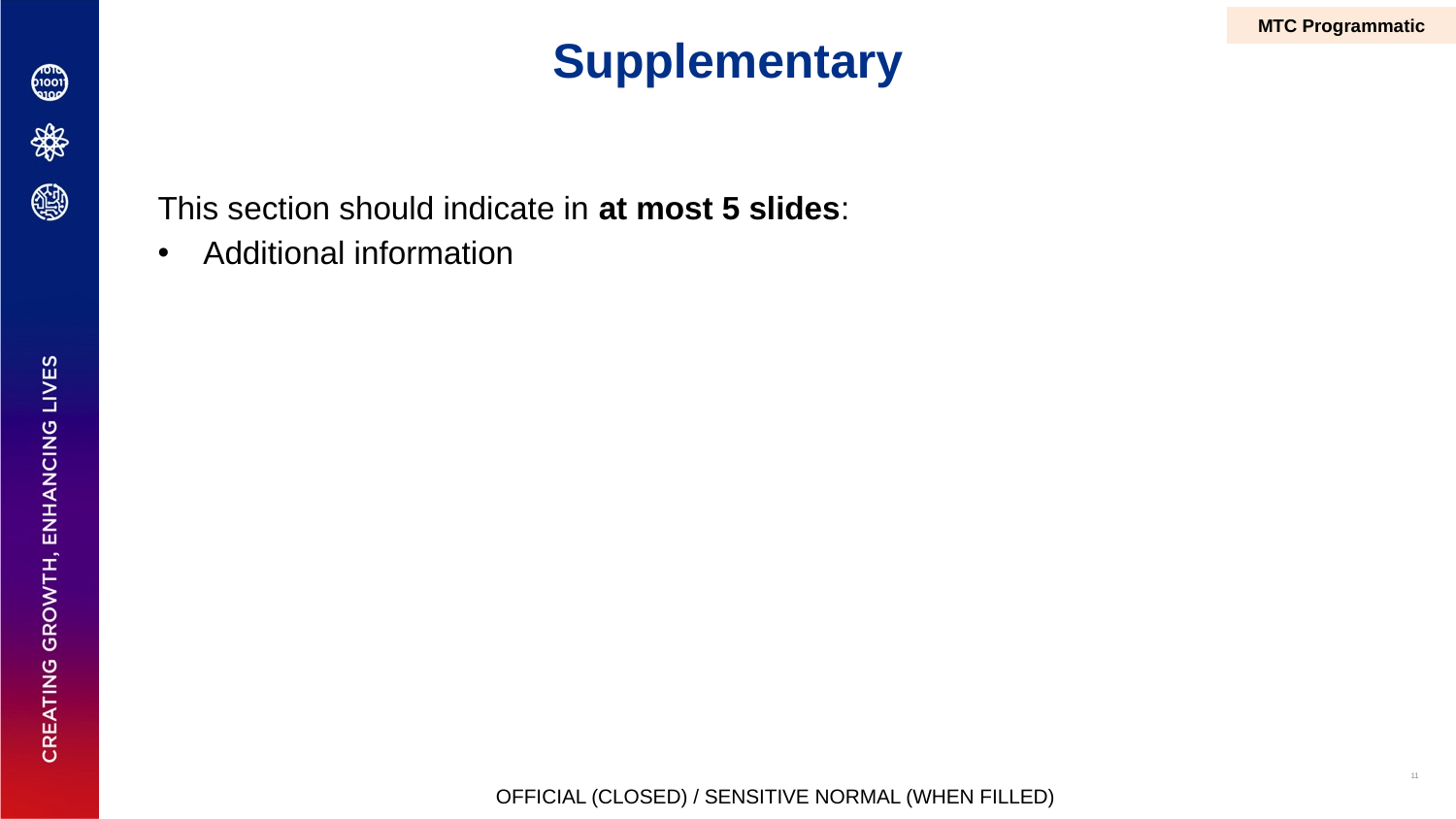

MTC Programmatic
# Supplementary
This section should indicate in at most 5 slides:
Additional information

OFFICIAL (CLOSED) / SENSITIVE NORMAL (WHEN FILLED)